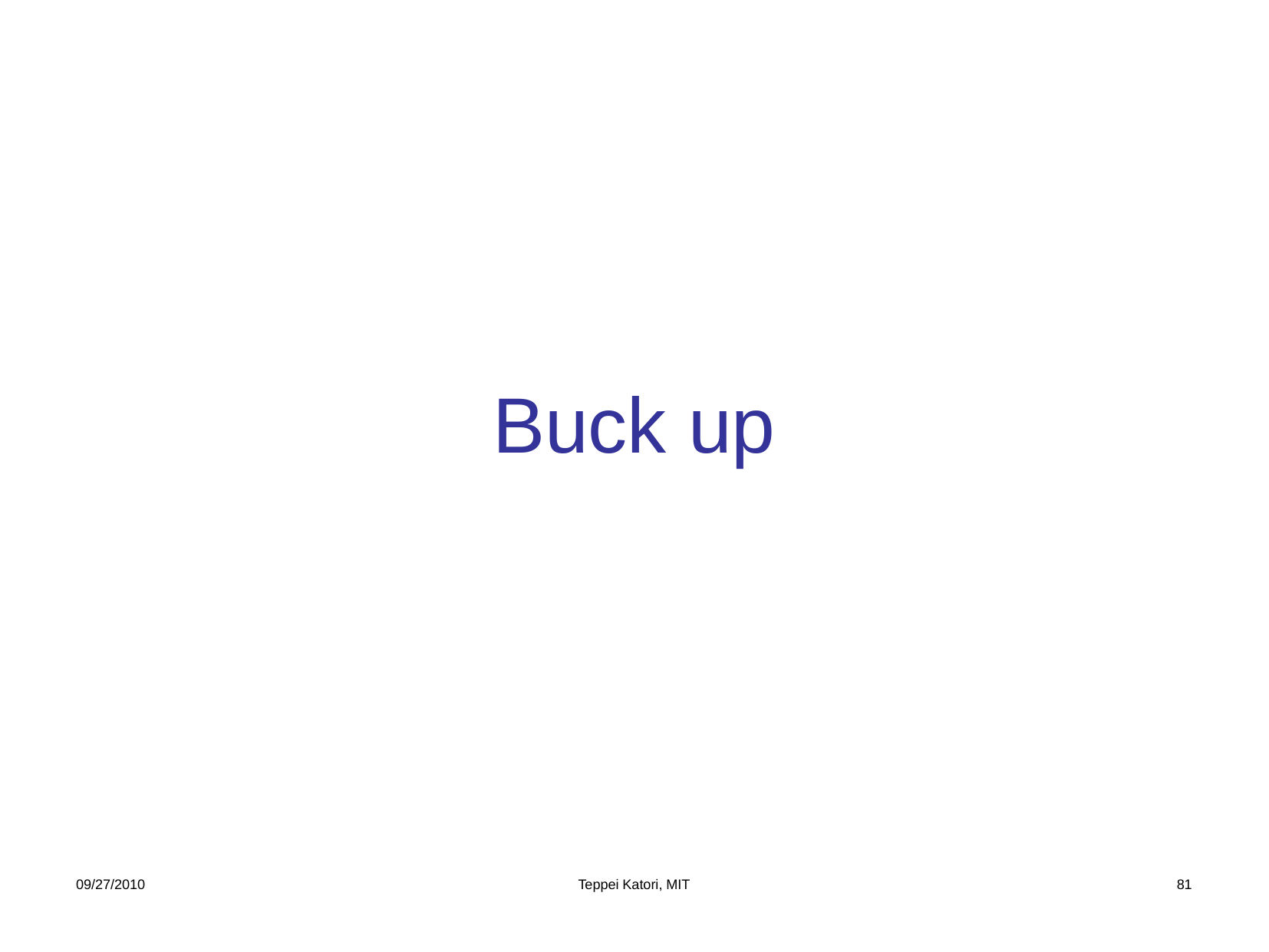

# Buck up
09/27/2010
Teppei Katori, MIT
81